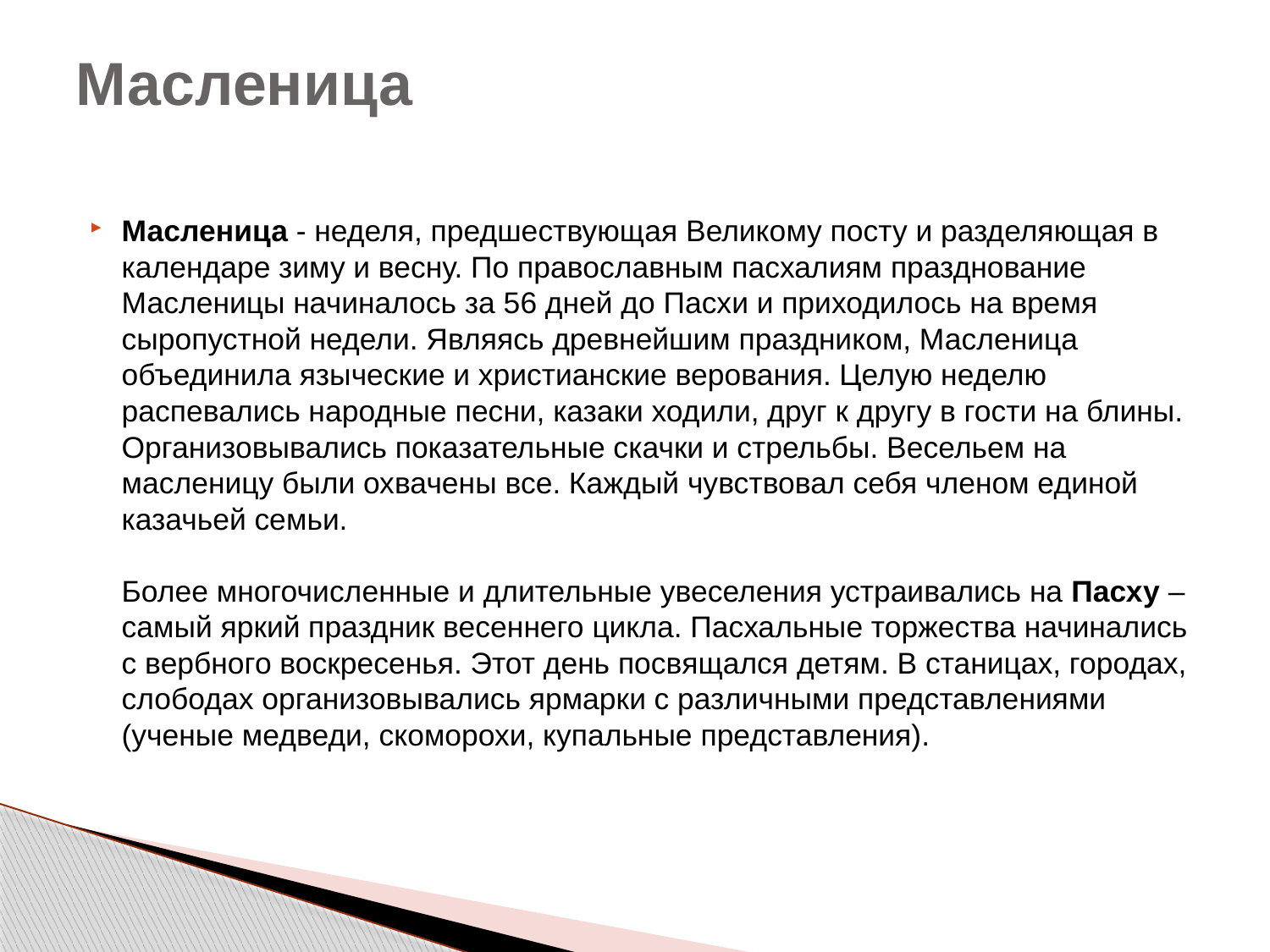

# Масленица
Масленица - неделя, предшествующая Великому посту и разделяющая в календаре зиму и весну. По православным пасхалиям празднование Масленицы начиналось за 56 дней до Пасхи и приходилось на время сыропустной недели. Являясь древнейшим праздником, Масленица объединила языческие и христианские верования. Целую неделю распевались народные песни, казаки ходили, друг к другу в гости на блины. Организовывались показательные скачки и стрельбы. Весельем на масленицу были охвачены все. Каждый чувствовал себя членом единой казачьей семьи. 
Более многочисленные и длительные увеселения устраивались на Пасху – самый яркий праздник весеннего цикла. Пасхальные торжества начинались с вербного воскресенья. Этот день посвящался детям. В станицах, городах, слободах организовывались ярмарки с различными представлениями (ученые медведи, скоморохи, купальные представления).